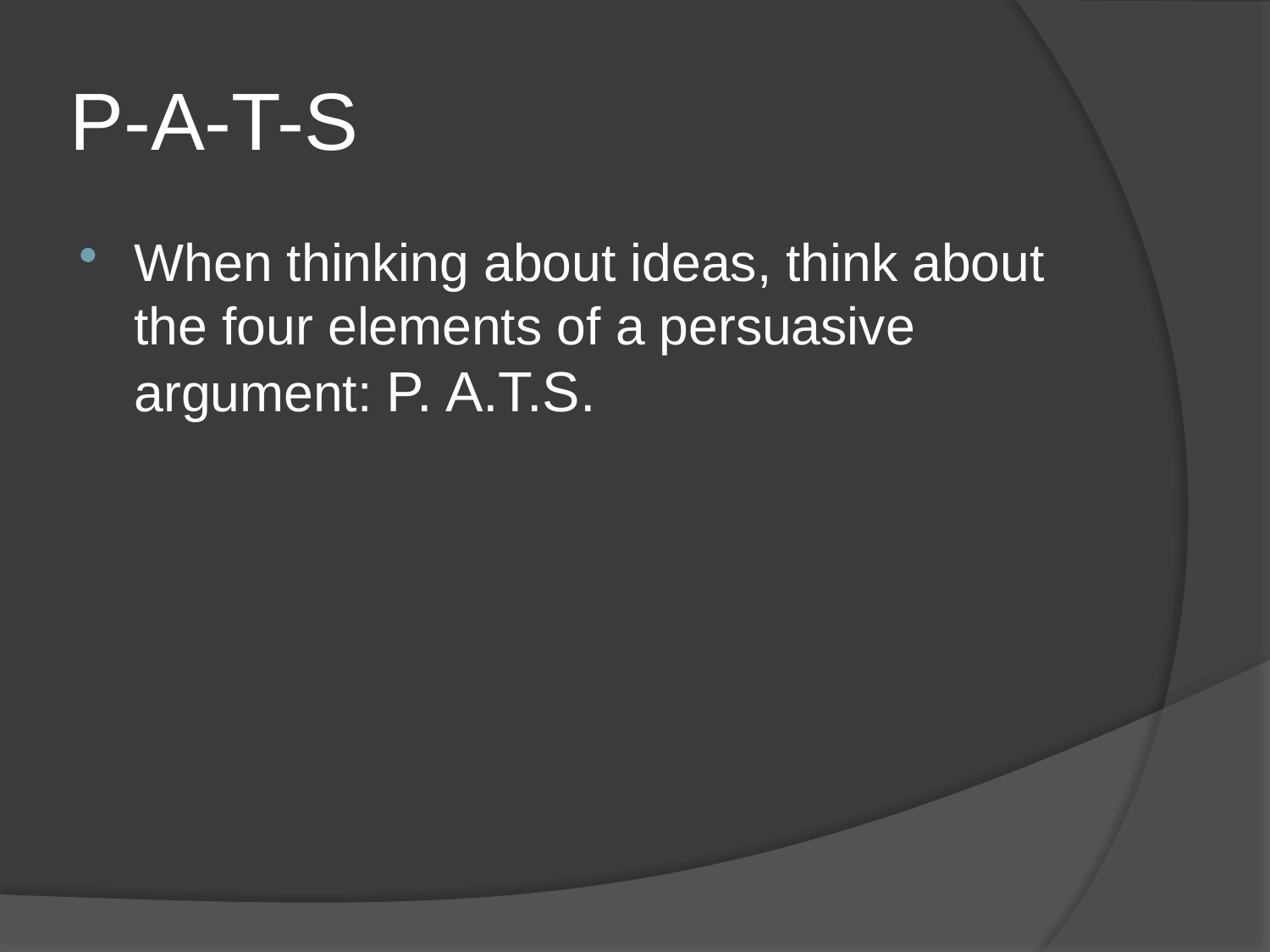

# P-A-T-S
When thinking about ideas, think about the four elements of a persuasive argument: P. A.T.S.